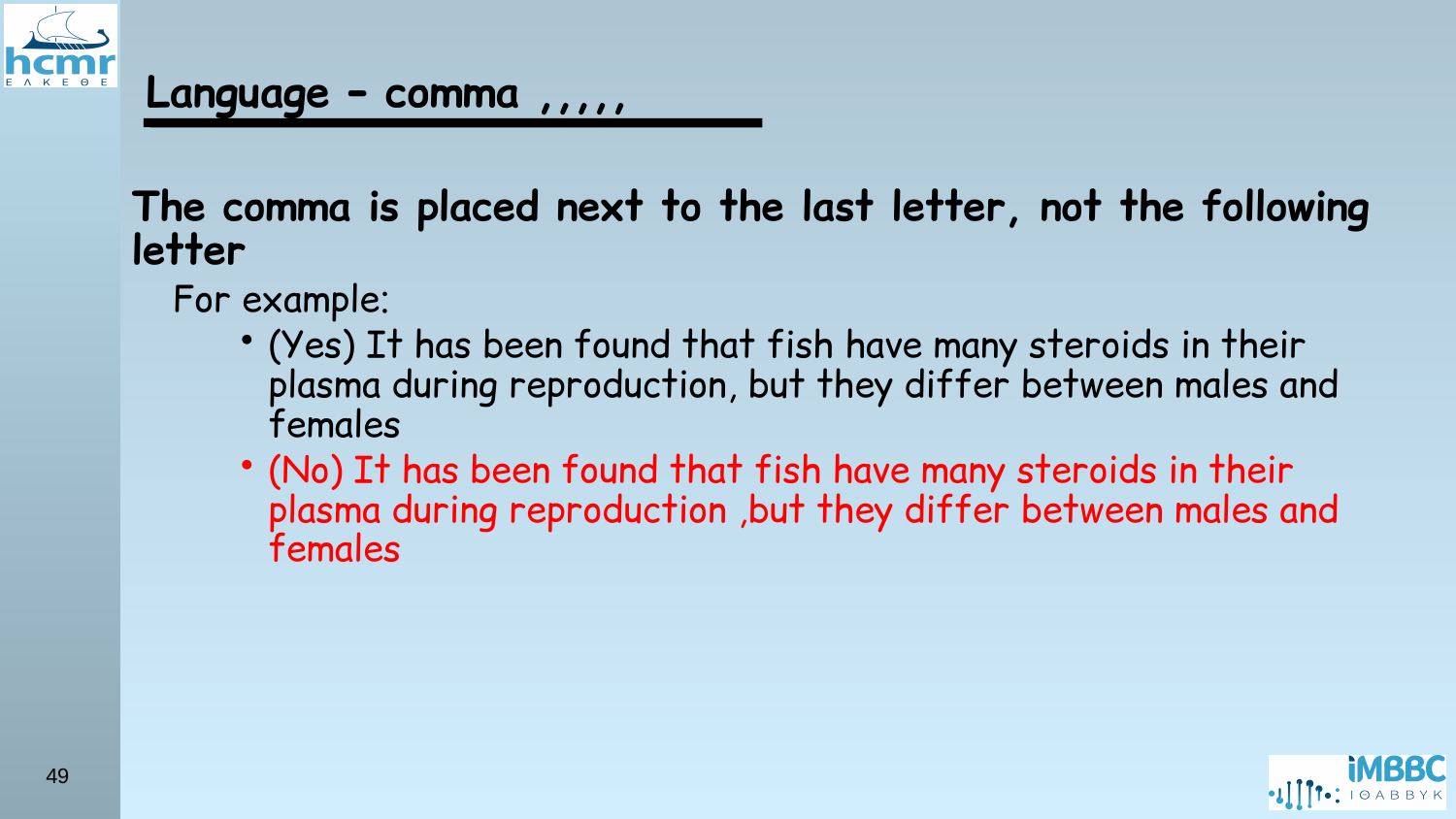

Language – comma ,,,,,
The comma is placed next to the last letter, not the following letter
	For example:
(Yes) It has been found that fish have many steroids in their plasma during reproduction, but they differ between males and females
(No) It has been found that fish have many steroids in their plasma during reproduction ,but they differ between males and females

49